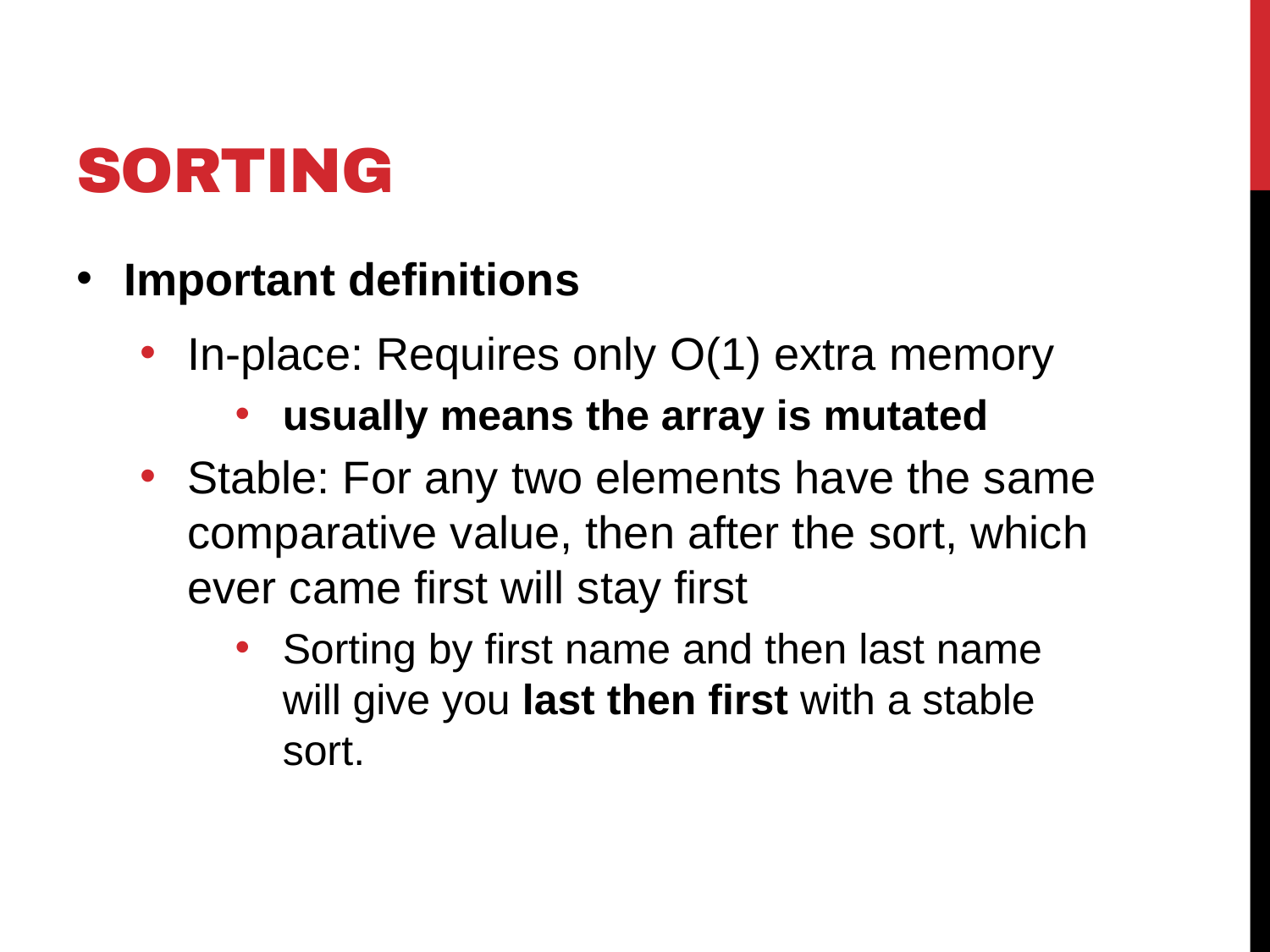

# Sorting
Important definitions
In-place: Requires only O(1) extra memory
usually means the array is mutated
Stable: For any two elements have the same comparative value, then after the sort, which ever came first will stay first
Sorting by first name and then last name will give you last then first with a stable sort.